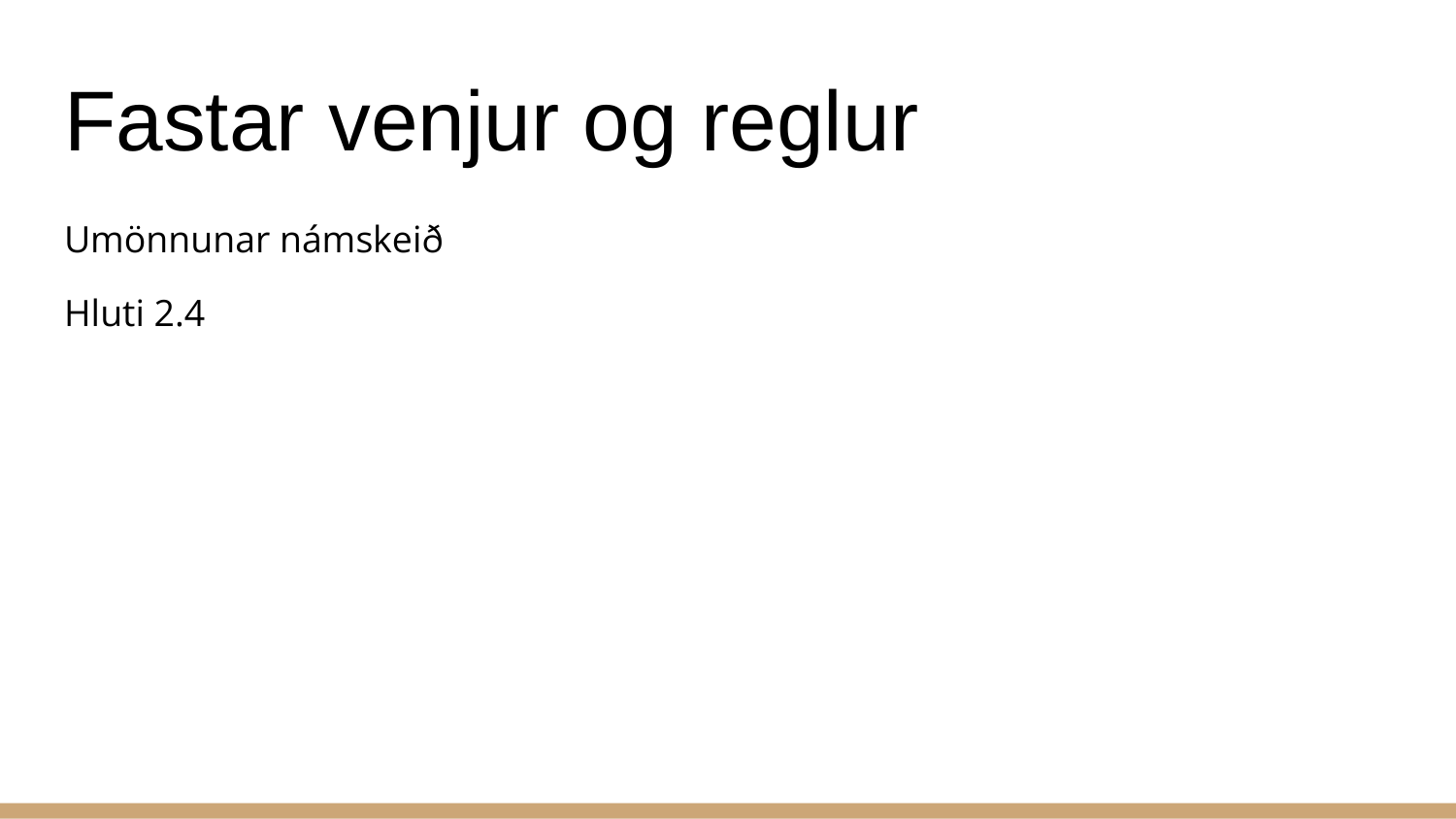

# Fastar venjur og reglur
Umönnunar námskeið
Hluti 2.4